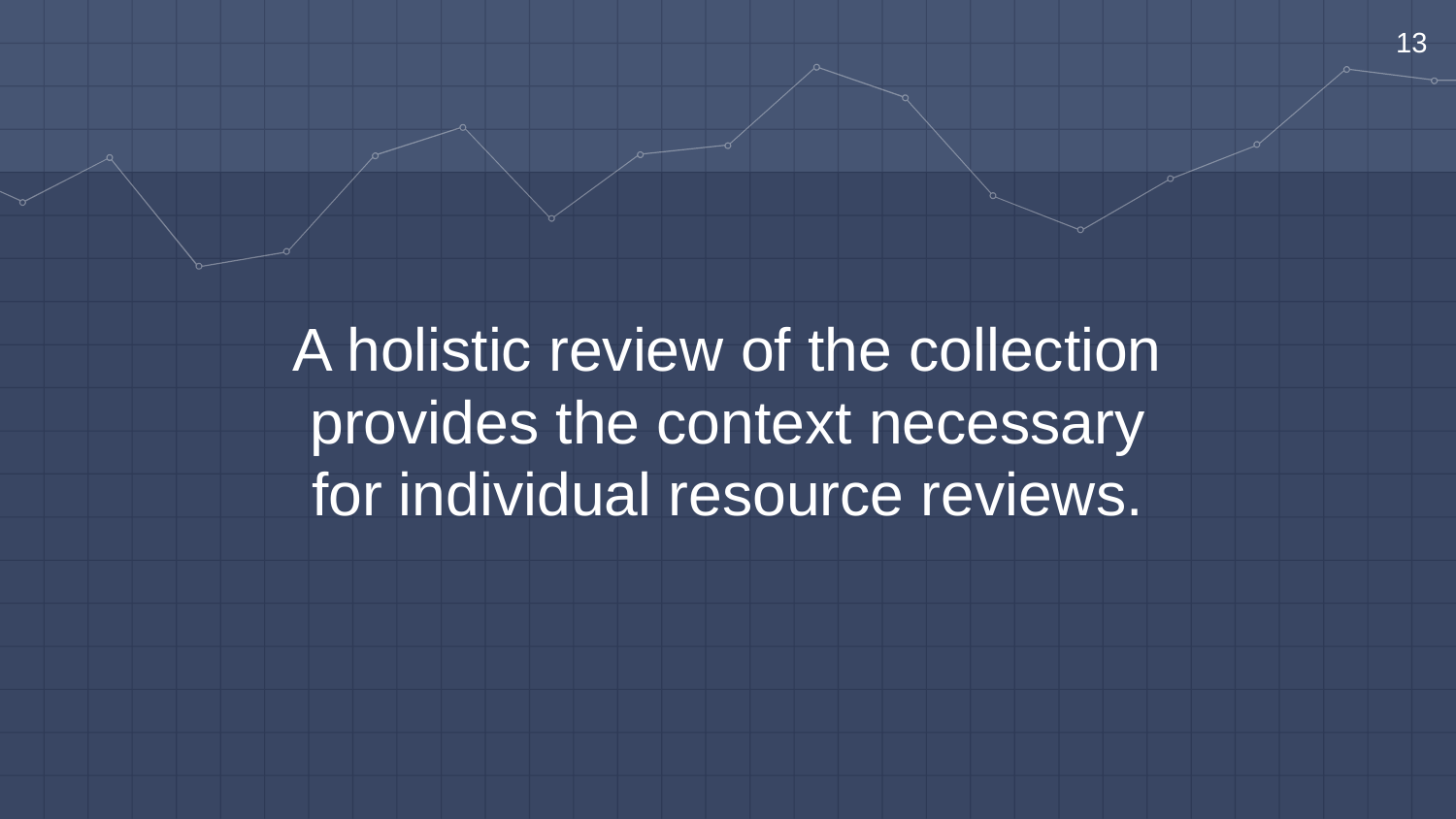

13
A holistic review of the collection provides the context necessary for individual resource reviews.